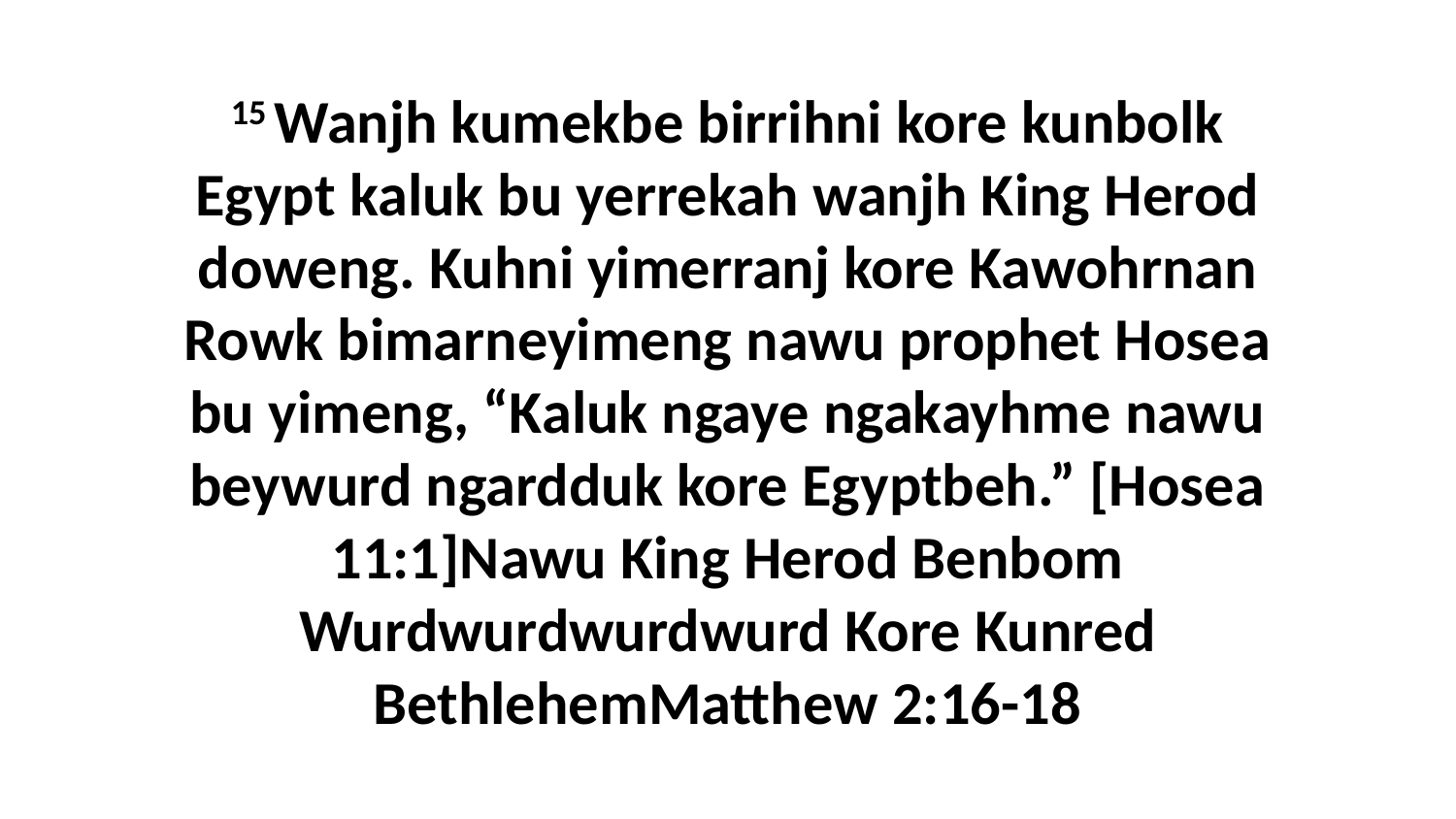

15 Wanjh kumekbe birrihni kore kunbolk Egypt kaluk bu yerrekah wanjh King Herod doweng. Kuhni yimerranj kore Kawohrnan Rowk bimarneyimeng nawu prophet Hosea bu yimeng, “Kaluk ngaye ngakayhme nawu beywurd ngardduk kore Egyptbeh.” [Hosea 11:1]Nawu King Herod Benbom Wurdwurdwurdwurd Kore Kunred BethlehemMatthew 2:16-18